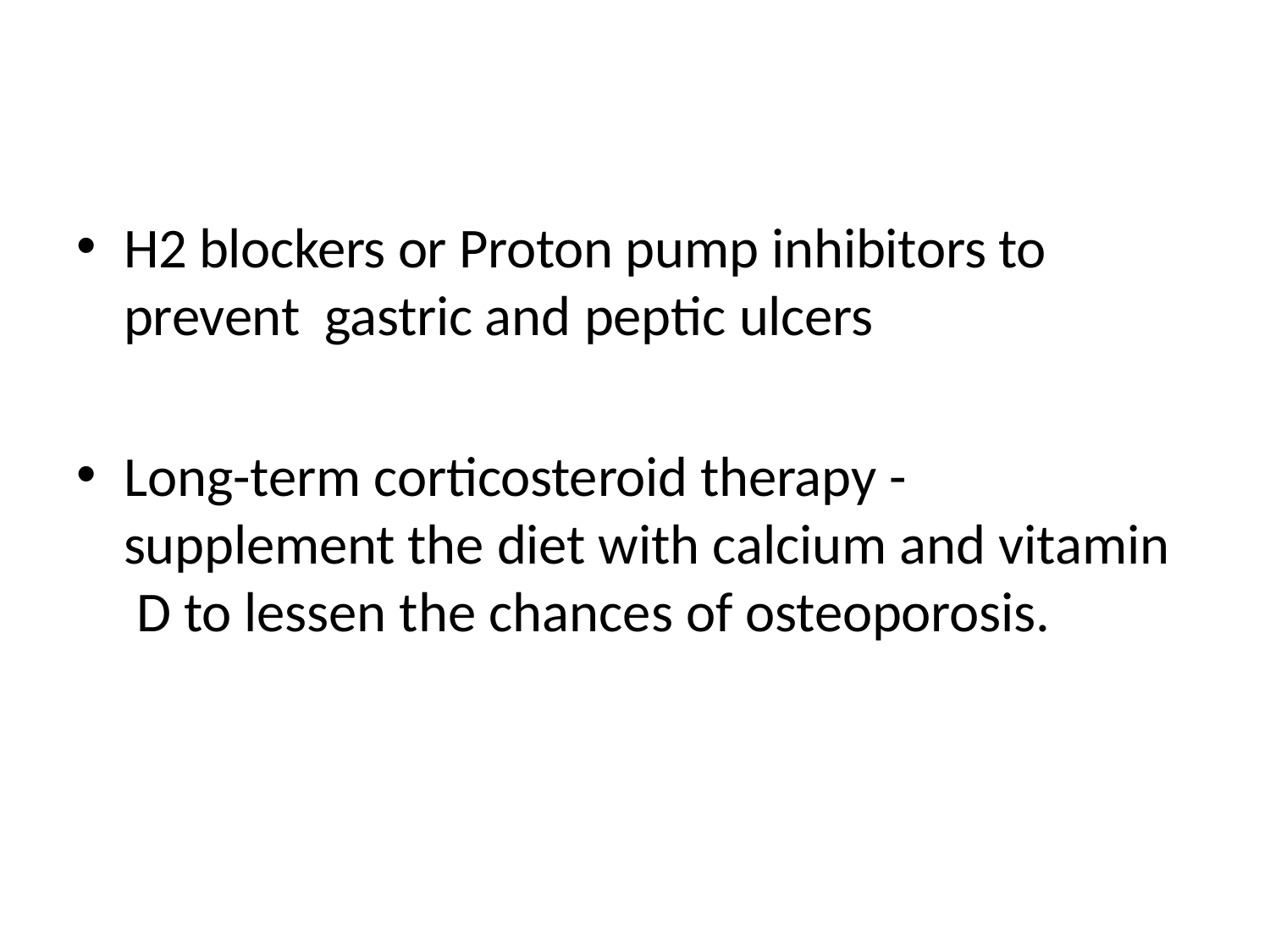

H2 blockers or Proton pump inhibitors to prevent  gastric and peptic ulcers

Long-term corticosteroid therapy -  supplement the diet with calcium and vitamin  D to lessen the chances of osteoporosis.